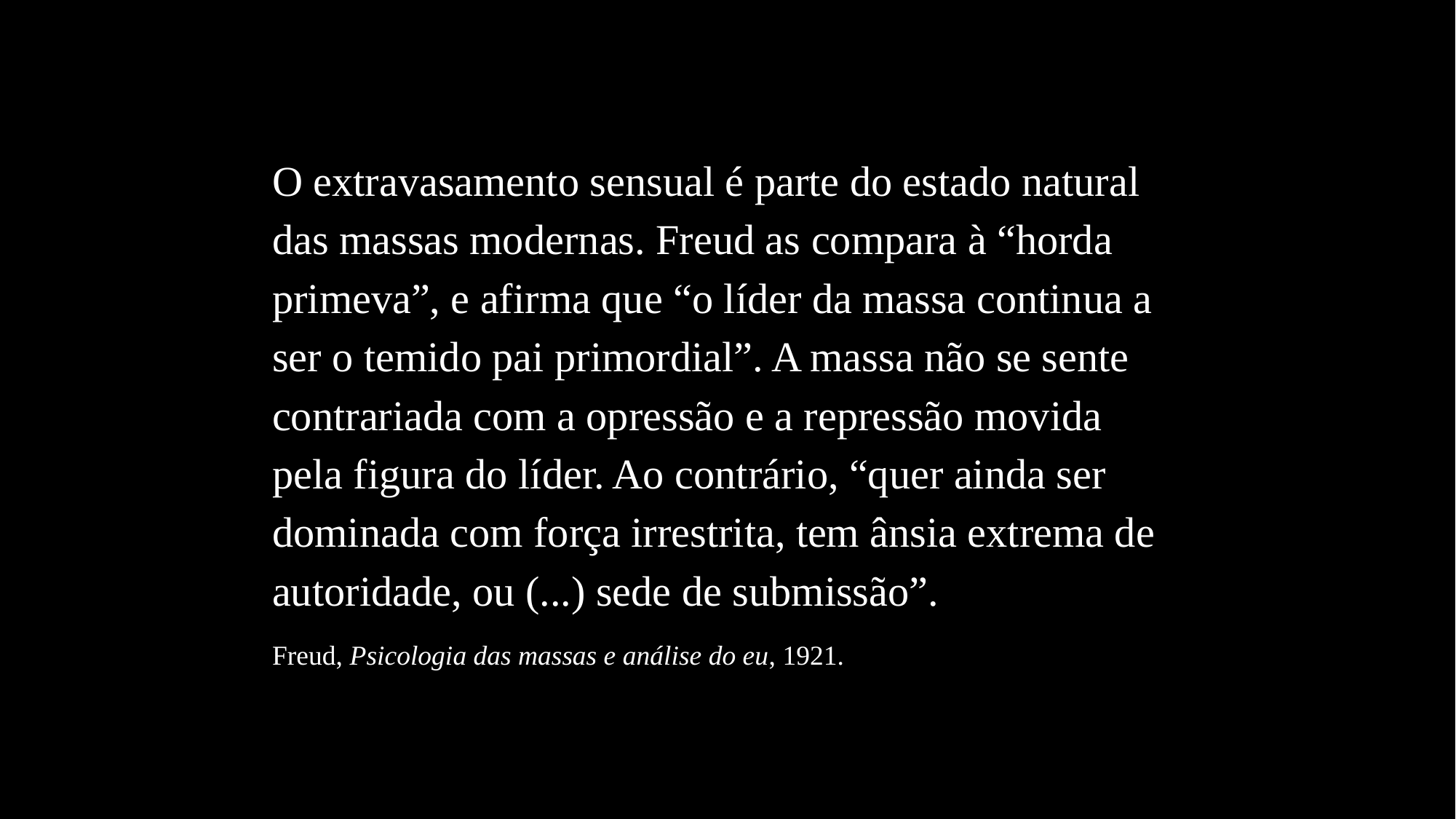

O extravasamento sensual é parte do estado natural das massas modernas. Freud as compara à “horda primeva”, e afirma que “o líder da massa continua a ser o temido pai primordial”. A massa não se sente contrariada com a opressão e a repressão movida pela figura do líder. Ao contrário, “quer ainda ser dominada com força irrestrita, tem ânsia extrema de autoridade, ou (...) sede de submissão”.
Freud, Psicologia das massas e análise do eu, 1921.